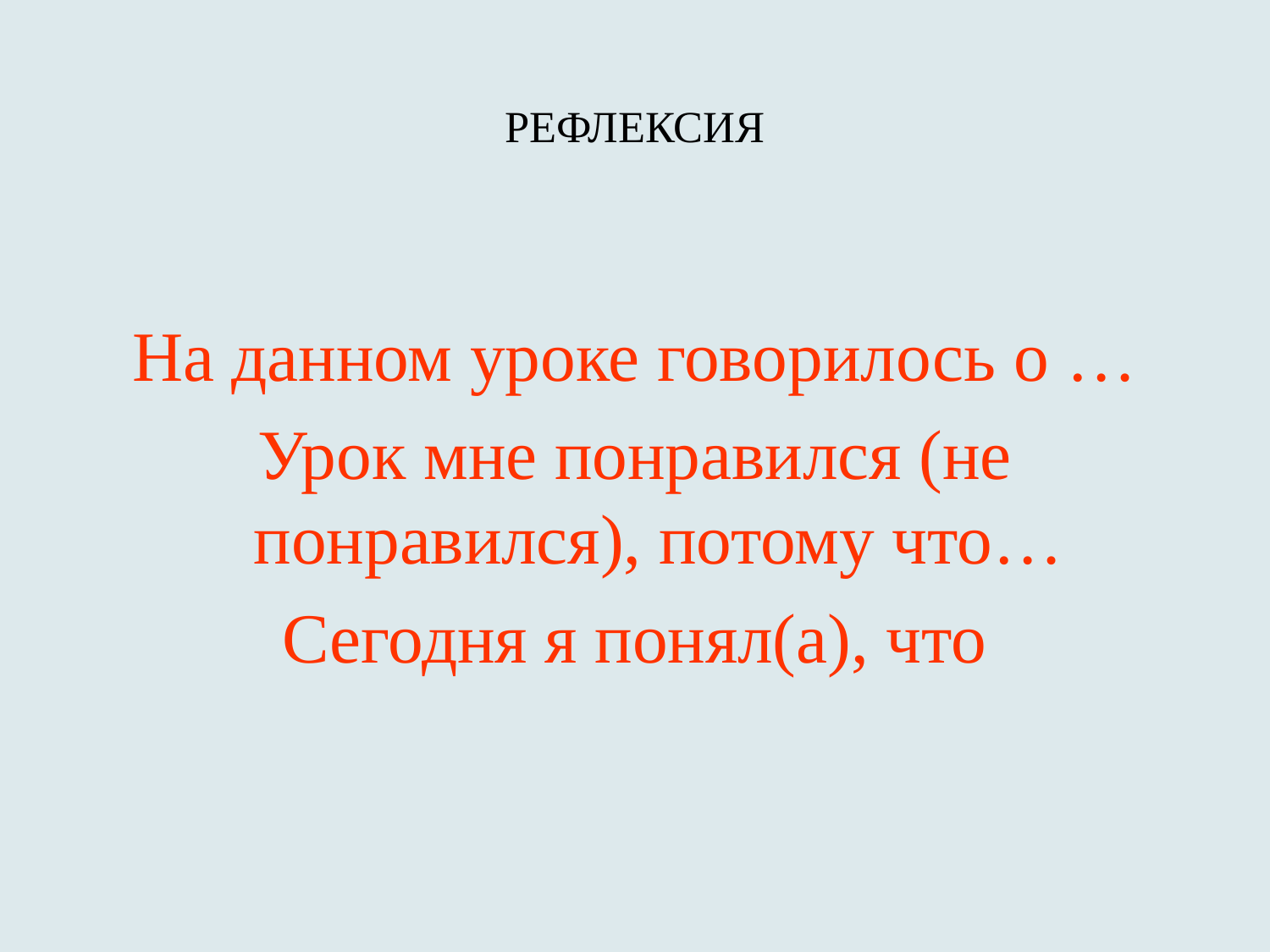

# РЕФЛЕКСИЯ

На данном уроке говорилось о …
Урок мне понравился (не понравился), потому что…
Сегодня я понял(а), что